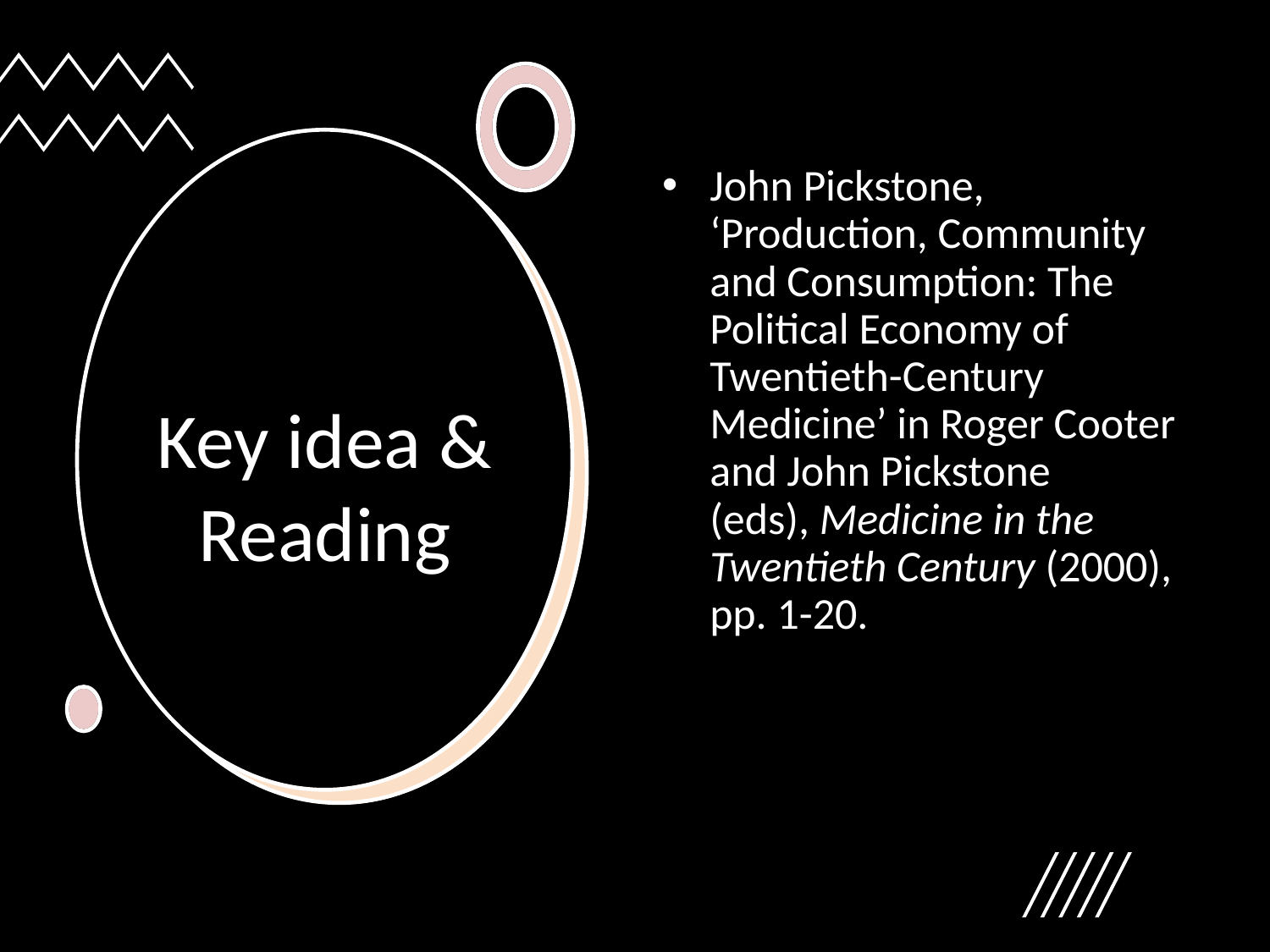

John Pickstone, ‘Production, Community and Consumption: The Political Economy of Twentieth-Century Medicine’ in Roger Cooter and John Pickstone (eds), Medicine in the Twentieth Century (2000), pp. 1-20.
# Key idea & Reading